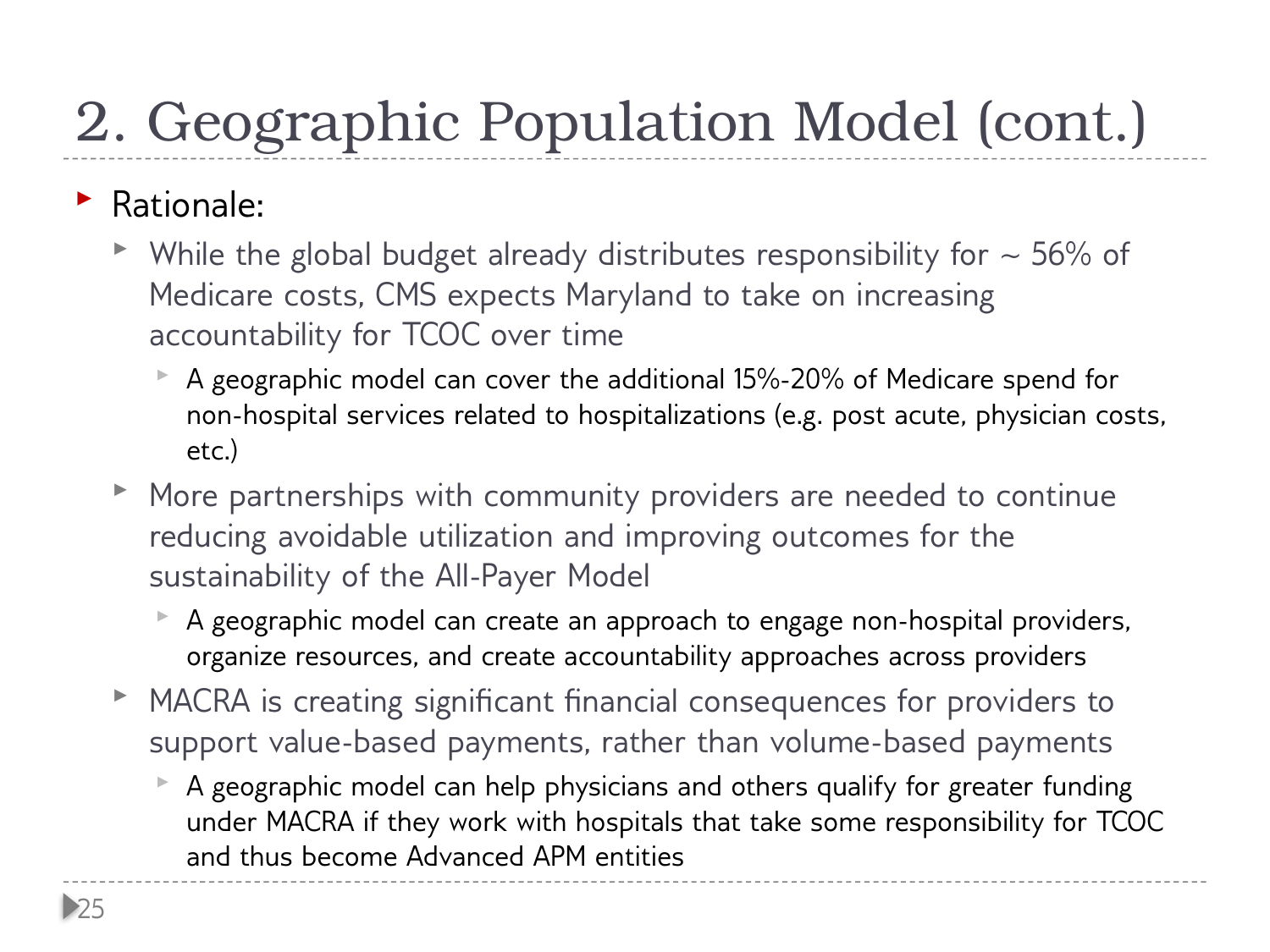

# 2. Geographic Population Model (cont.)
Rationale:
While the global budget already distributes responsibility for ~ 56% of Medicare costs, CMS expects Maryland to take on increasing accountability for TCOC over time
A geographic model can cover the additional 15%-20% of Medicare spend for non-hospital services related to hospitalizations (e.g. post acute, physician costs, etc.)
More partnerships with community providers are needed to continue reducing avoidable utilization and improving outcomes for the sustainability of the All-Payer Model
A geographic model can create an approach to engage non-hospital providers, organize resources, and create accountability approaches across providers
MACRA is creating significant financial consequences for providers to support value-based payments, rather than volume-based payments
A geographic model can help physicians and others qualify for greater funding under MACRA if they work with hospitals that take some responsibility for TCOC and thus become Advanced APM entities